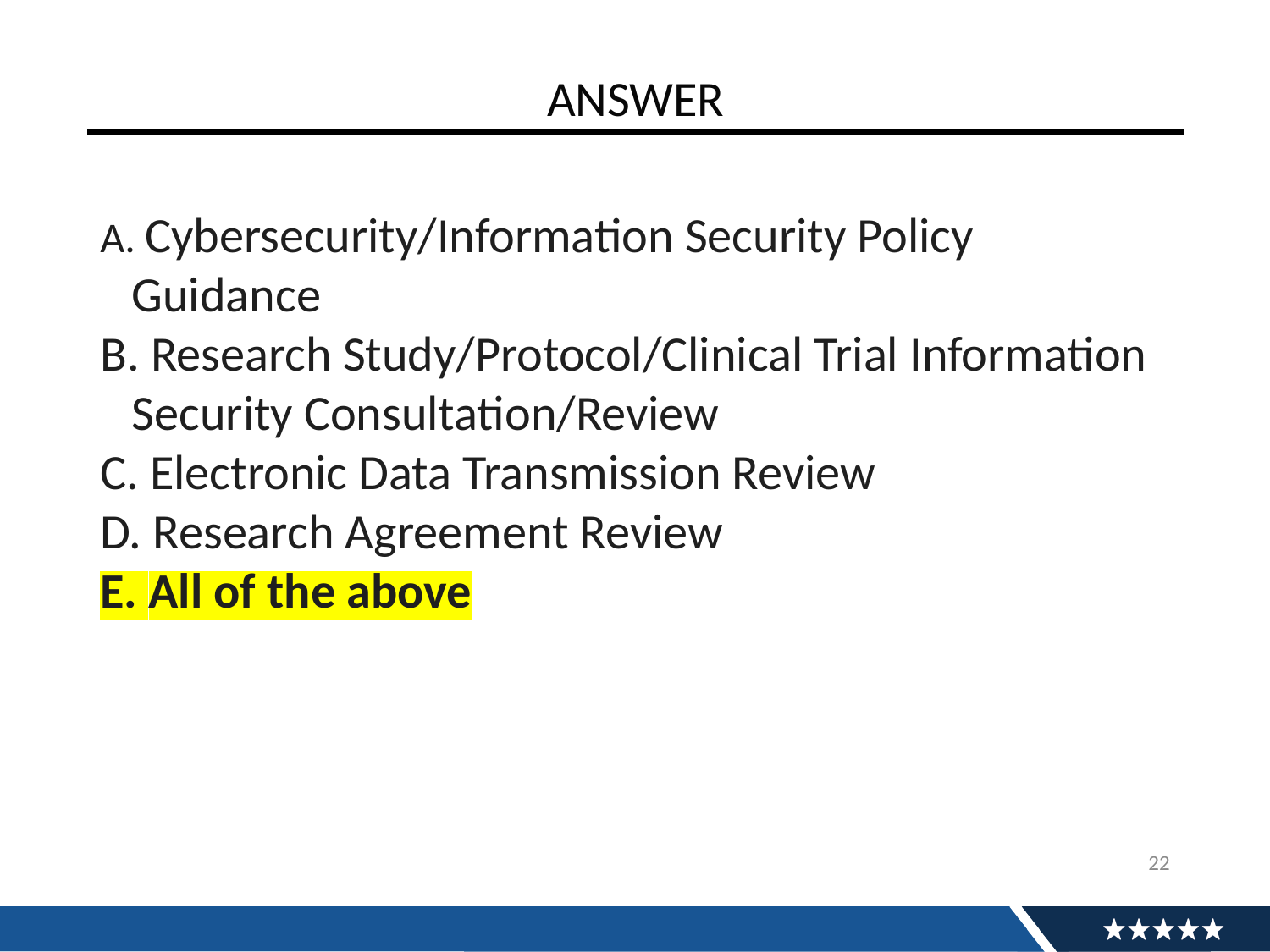

# ANSWER
 Cybersecurity/Information Security Policy Guidance
 Research Study/Protocol/Clinical Trial Information Security Consultation/Review
 Electronic Data Transmission Review
 Research Agreement Review
 All of the above

22